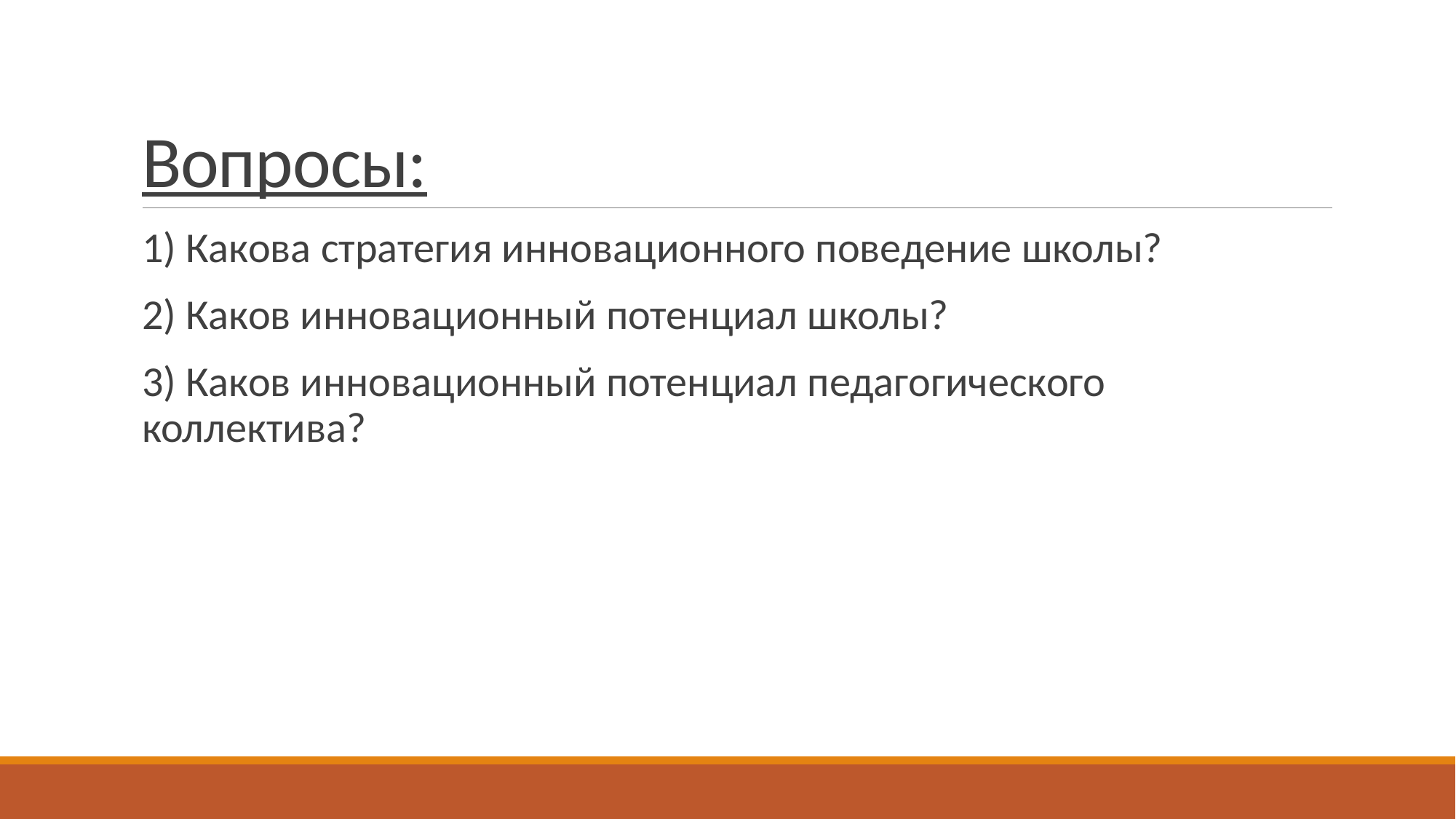

# Вопросы:
1) Какова стратегия инновационного поведение школы?
2) Каков инновационный потенциал школы?
3) Каков инновационный потенциал педагогического коллектива?